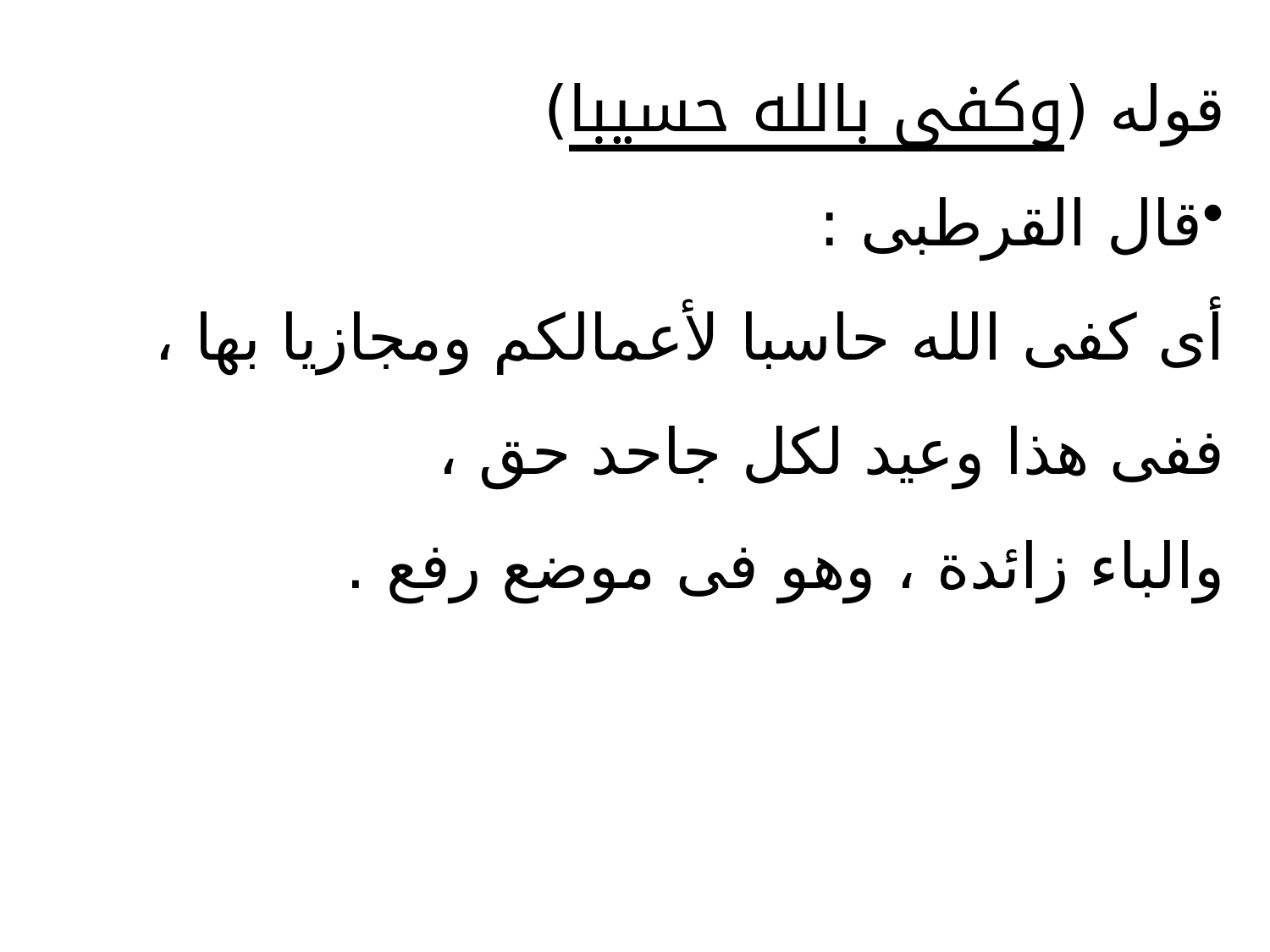

قوله (وكفى بالله حسيبا)
قال القرطبى :
	أى كفى الله حاسبا لأعمالكم ومجازيا بها ،
	ففى هذا وعيد لكل جاحد حق ،
	والباء زائدة ، وهو فى موضع رفع .